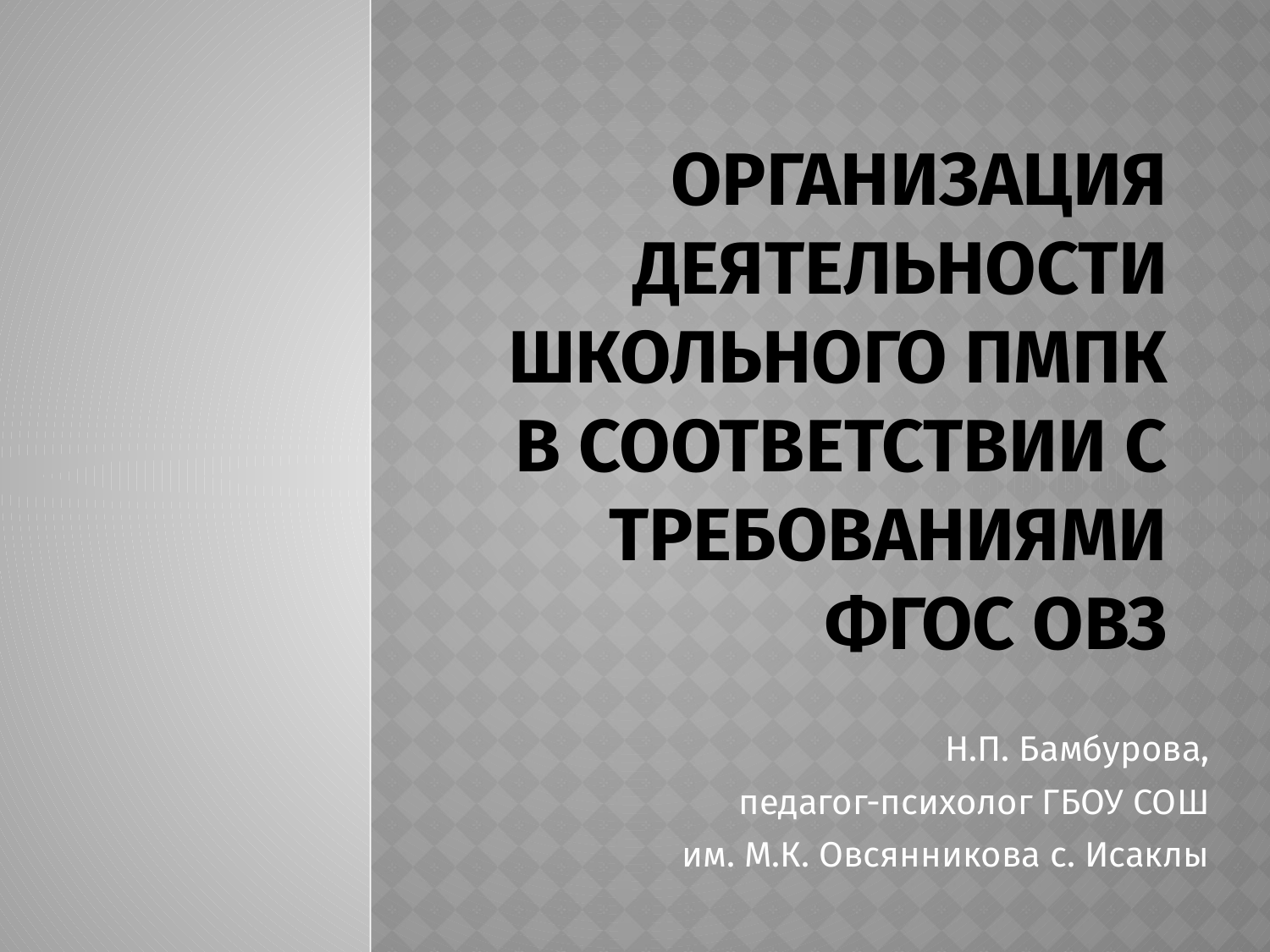

# Организация деятельности школьного ПМПк в соответствии с требованиями ФГОС ОВЗ
Н.П. Бамбурова,
педагог-психолог ГБОУ СОШ
им. М.К. Овсянникова с. Исаклы